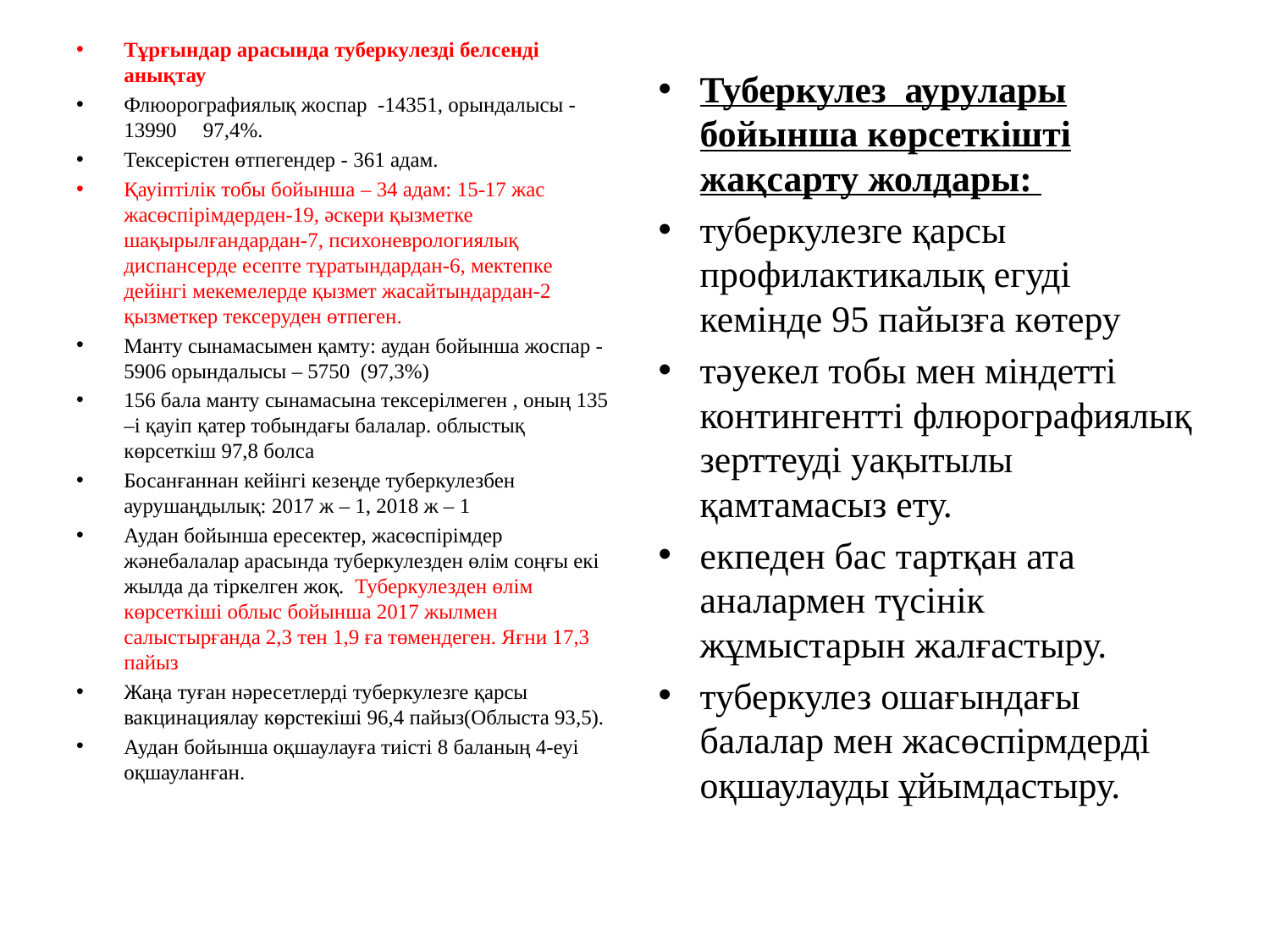

Тұрғындар арасында туберкулезді белсенді анықтау
Флюорографиялық жоспар  -14351, орындалысы -13990     97,4%.
Тексерістен өтпегендер - 361 адам.
Қауіптілік тобы бойынша – 34 адам: 15-17 жас жасөспірімдерден-19, әскери қызметке шақырылғандардан-7, психоневрологиялық диспансерде есепте тұратындардан-6, мектепке дейінгі мекемелерде қызмет жасайтындардан-2 қызметкер тексеруден өтпеген.
Манту сынамасымен қамту: аудан бойынша жоспар - 5906 орындалысы – 5750  (97,3%)
156 бала манту сынамасына тексерілмеген , оның 135 –і қауіп қатер тобындағы балалар. облыстық көрсеткіш 97,8 болса
Босанғаннан кейінгі кезеңде туберкулезбен аурушаңдылық: 2017 ж – 1, 2018 ж – 1
Аудан бойынша ересектер, жасөспірімдер жәнебалалар арасында туберкулезден өлім соңғы екі жылда да тіркелген жоқ.  Туберкулезден өлім көрсеткіші облыс бойынша 2017 жылмен салыстырғанда 2,3 тен 1,9 ға төмендеген. Яғни 17,3 пайыз
Жаңа туған нәресетлерді туберкулезге қарсы вакцинациялау көрстекіші 96,4 пайыз(Облыста 93,5).
Аудан бойынша оқшаулауға тиісті 8 баланың 4-еуі оқшауланған.

#
Туберкулез  аурулары бойынша көрсеткішті жақсарту жолдары:
туберкулезге қарсы профилактикалық егуді кемінде 95 пайызға көтеру
тәуекел тобы мен міндетті контингентті флюрографиялық зерттеуді уақытылы қамтамасыз ету.
екпеден бас тартқан ата аналармен түсінік жұмыстарын жалғастыру.
туберкулез ошағындағы балалар мен жасөспірмдерді оқшаулауды ұйымдастыру.